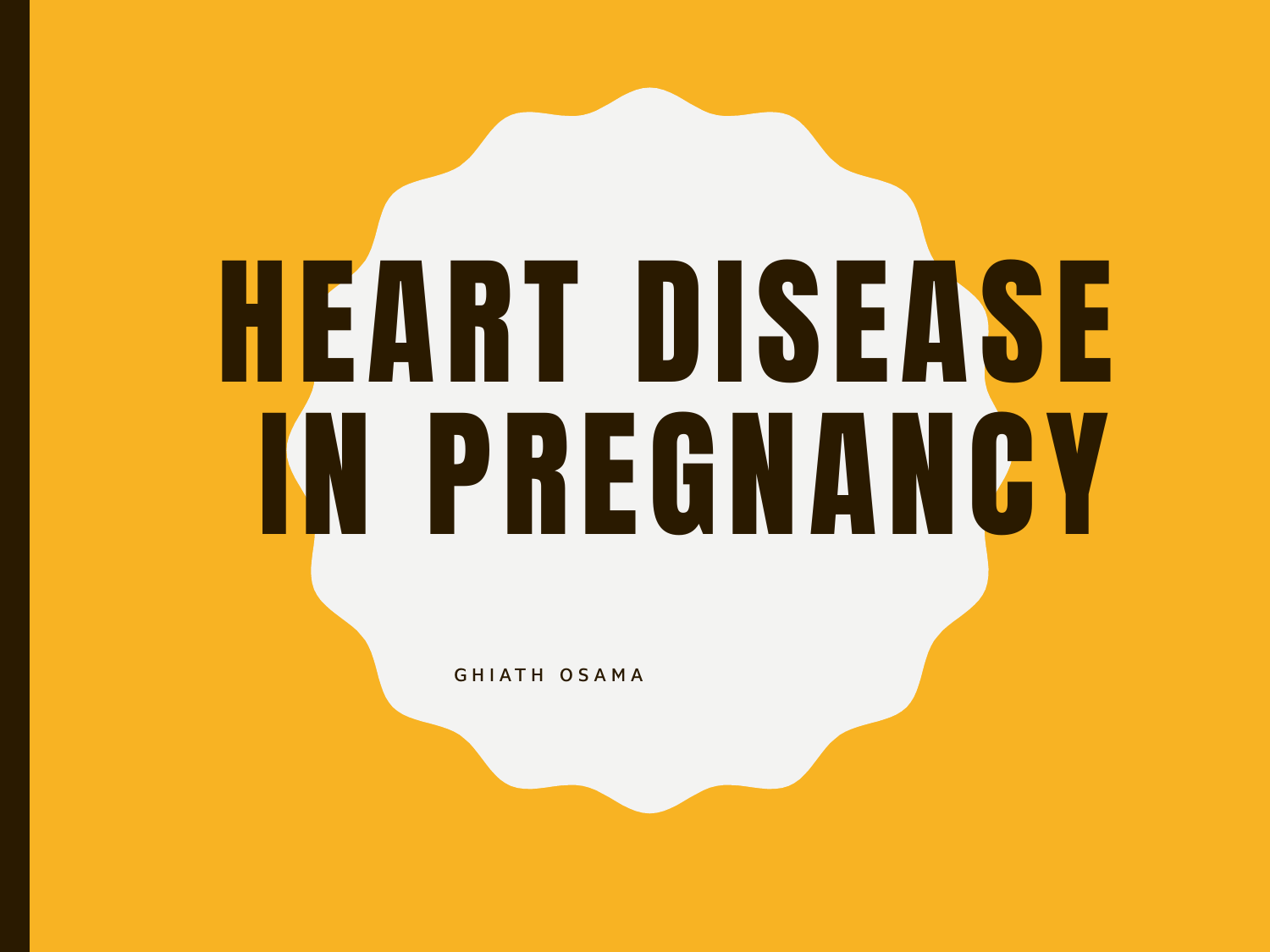

# Heart disease in pregnancy
Ghiath osama